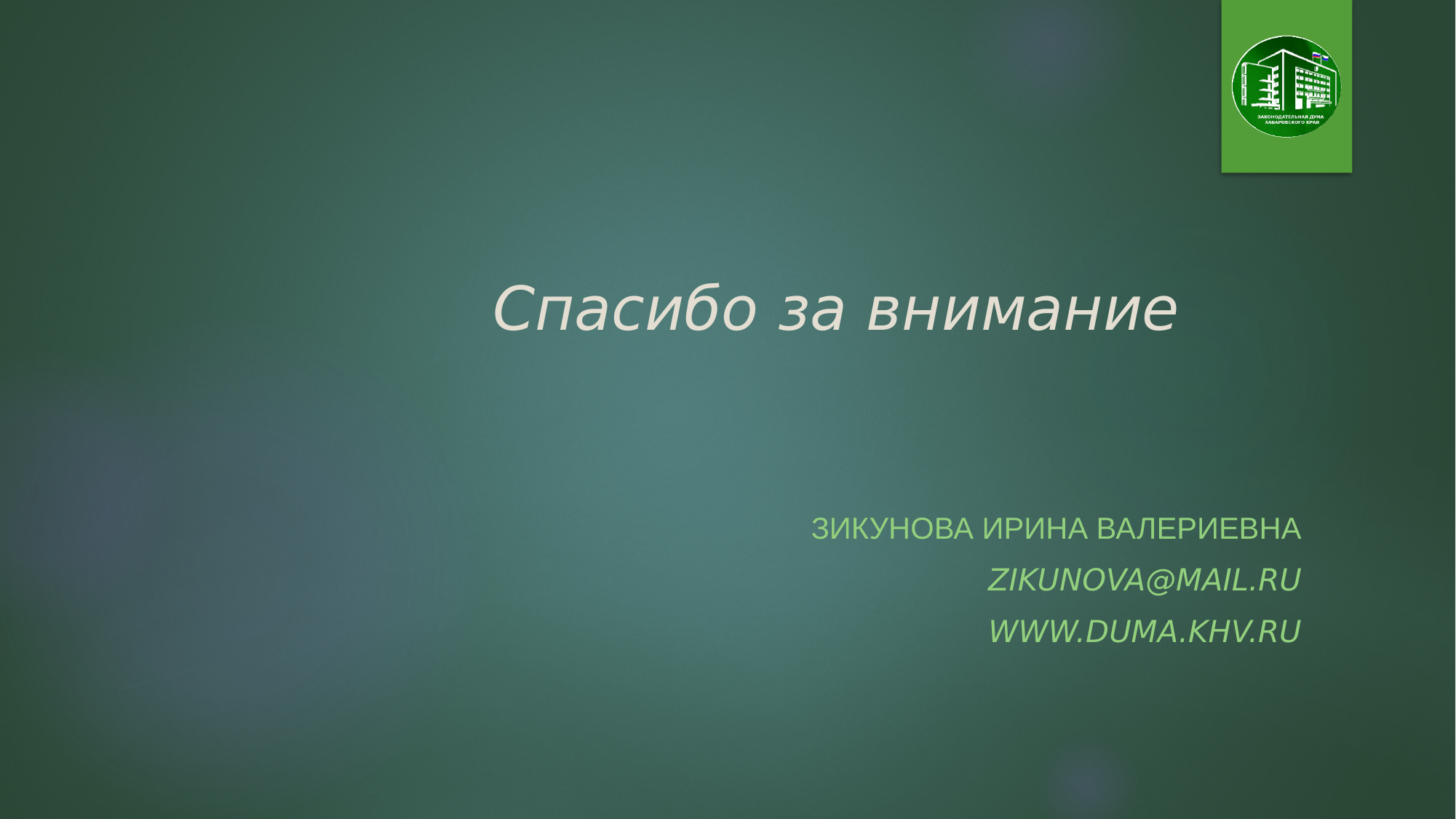

# Спасибо за внимание
Зикунова Ирина Валериевна
Zikunova@mail.Ru
Www.Duma.Khv.Ru